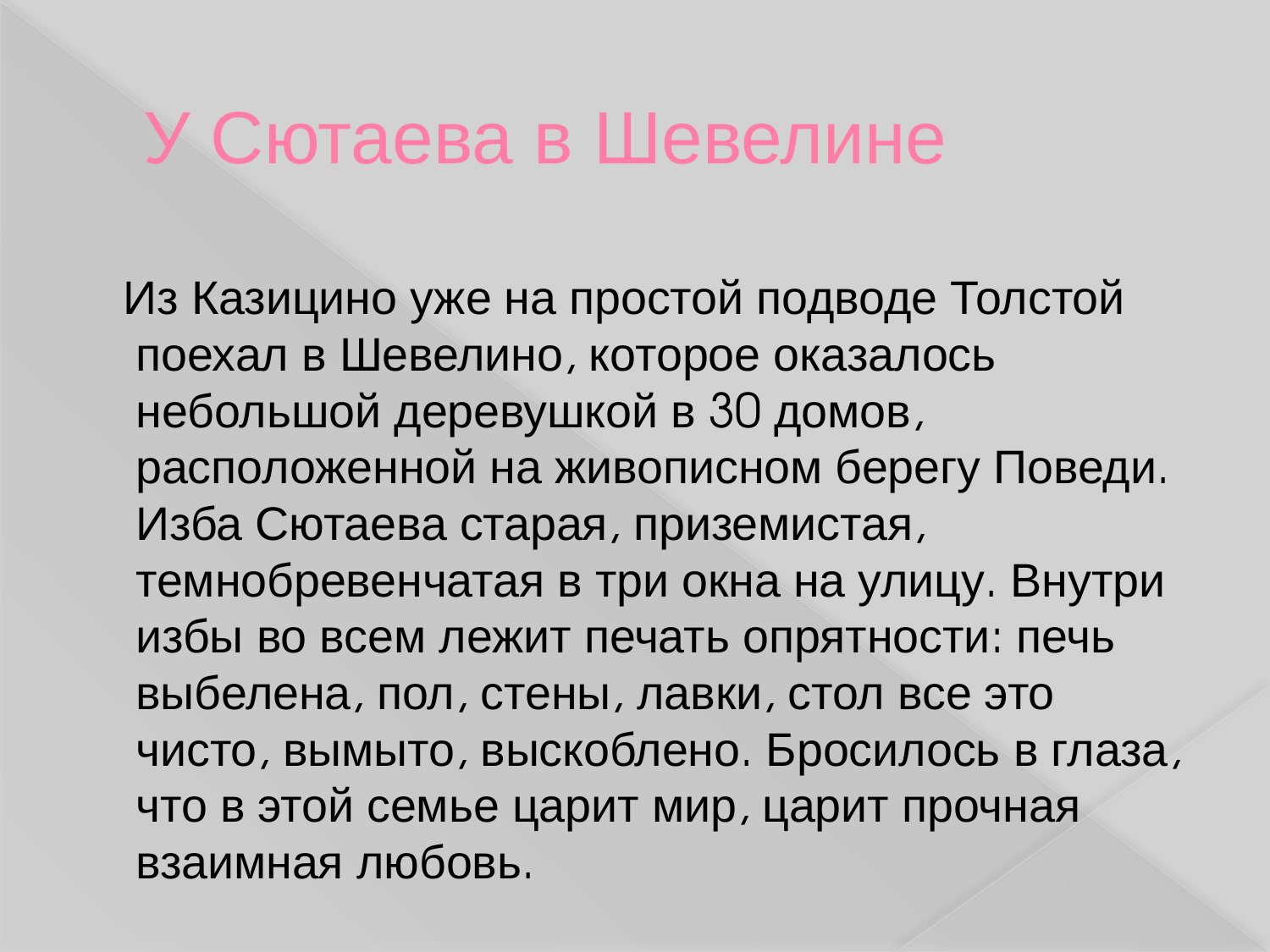

# У Сютаева в Шевелине
   Из Казицино уже на простой подводе Толстой поехал в Шевелино, которое оказалось небольшой деревушкой в 30 домов, расположенной на живописном берегу Поведи. Изба Сютаева старая, приземистая, темнобревенчатая в три окна на улицу. Внутри избы во всем лежит печать опрятности: печь выбелена, пол, стены, лавки, стол все это чисто, вымыто, выскоблено. Бросилось в глаза, что в этой семье царит мир, царит прочная взаимная любовь.